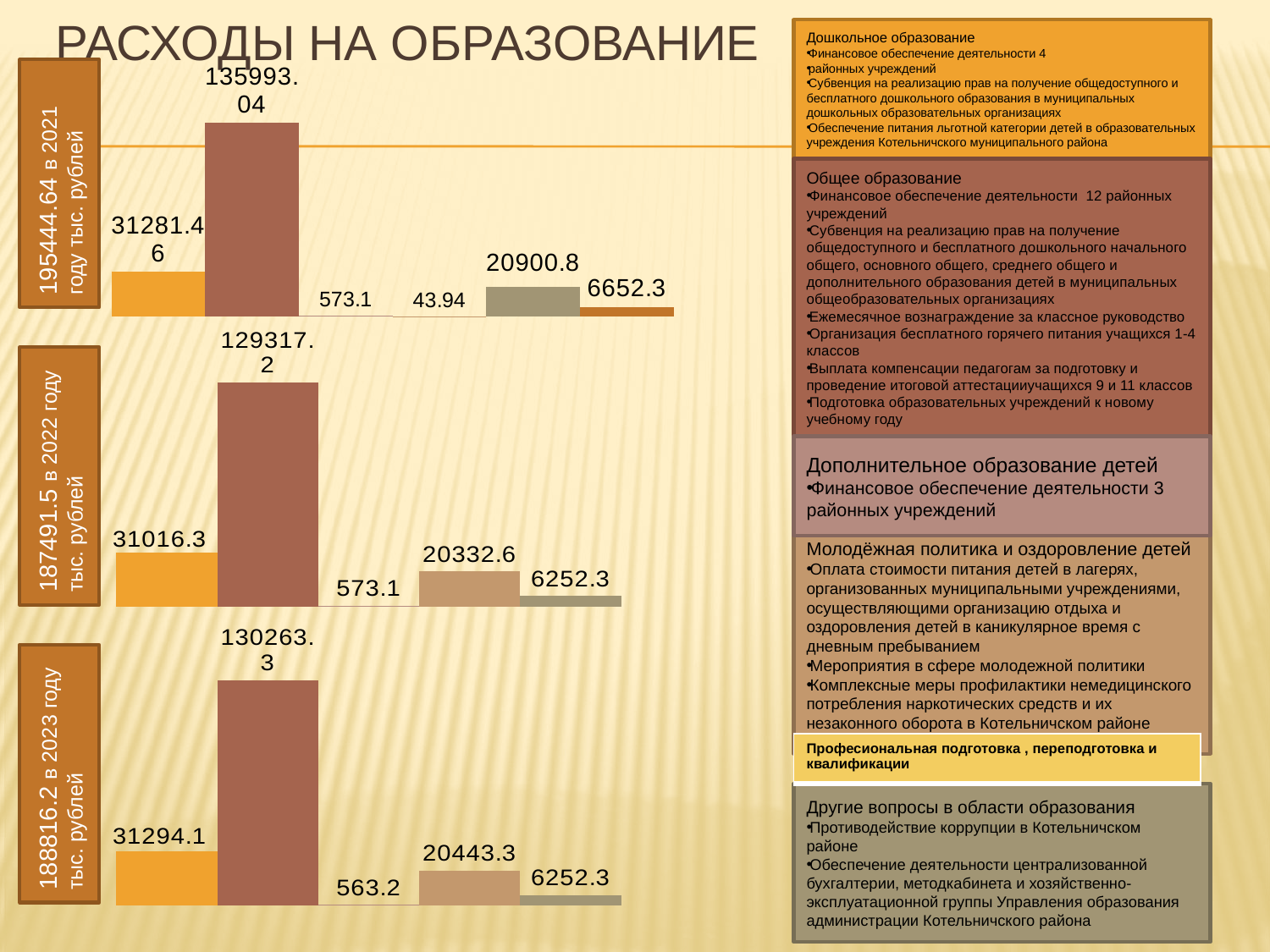

# Расходы на образование
Дошкольное образование
Финансовое обеспечение деятельности 4
районных учреждений
Субвенция на реализацию прав на получение общедоступного и бесплатного дошкольного образования в муниципальных дошкольных образовательных организациях
Обеспечение питания льготной категории детей в образовательных учреждения Котельничского муниципального района

### Chart

| Category | Дошкольное образование | Общее образование | Молодежная политика и оздоровление детей | Профессиональная подготовка | Дополнительное образование детей | Другие вопросы в области образования |
|---|---|---|---|---|---|---|
| Категория 1 | 31281.460000000006 | 135993.04 | 573.1 | 43.94 | 20900.8 | 6652.3 |
195444.64 в 2021 году тыс. рублей
Общее образование
Финансовое обеспечение деятельности  12 районных учреждений
Субвенция на реализацию прав на получение общедоступного и бесплатного дошкольного начального общего, основного общего, среднего общего и дополнительного образования детей в муниципальных общеобразовательных организациях
Ежемесячное вознаграждение за классное руководство
Организация бесплатного горячего питания учащихся 1-4 классов
Выплата компенсации педагогам за подготовку и проведение итоговой аттестацииучащихся 9 и 11 классов
Подготовка образовательных учреждений к новому учебному году

### Chart

| Category | Дошкольное образование | Общее образование | Молодежная политика и оздоровление детей | Дополнительное образование детей | Другие вопросы в области образования |
|---|---|---|---|---|---|
| Категория 1 | 31016.3 | 129317.2 | 573.1 | 20332.59999999999 | 6252.3 |
187491.5 в 2022 году тыс. рублей
Дополнительное образование детей
Финансовое обеспечение деятельности 3 районных учреждений
Молодёжная политика и оздоровление детей
Оплата стоимости питания детей в лагерях, организованных муниципальными учреждениями, осуществляющими организацию отдыха и оздоровления детей в каникулярное время с дневным пребыванием
Мероприятия в сфере молодежной политики
Комплексные меры профилактики немедицинского потребления наркотических средств и их незаконного оборота в Котельничском районе

### Chart

| Category | Дошкольное образование | Общее образование | Молодежная политика и оздоровление детей | Дополнительное образование детей | Другие вопросы в области образования |
|---|---|---|---|---|---|
| Категория 1 | 31294.1 | 130263.3 | 563.2 | 20443.3 | 6252.3 |
188816.2 в 2023 году тыс. рублей
| Професиональная подготовка , переподготовка и квалификации |
| --- |
Другие вопросы в области образования
Противодействие коррупции в Котельничском районе
Обеспечение деятельности централизованной бухгалтерии, методкабинета и хозяйственно-эксплуатационной группы Управления образования администрации Котельничского района